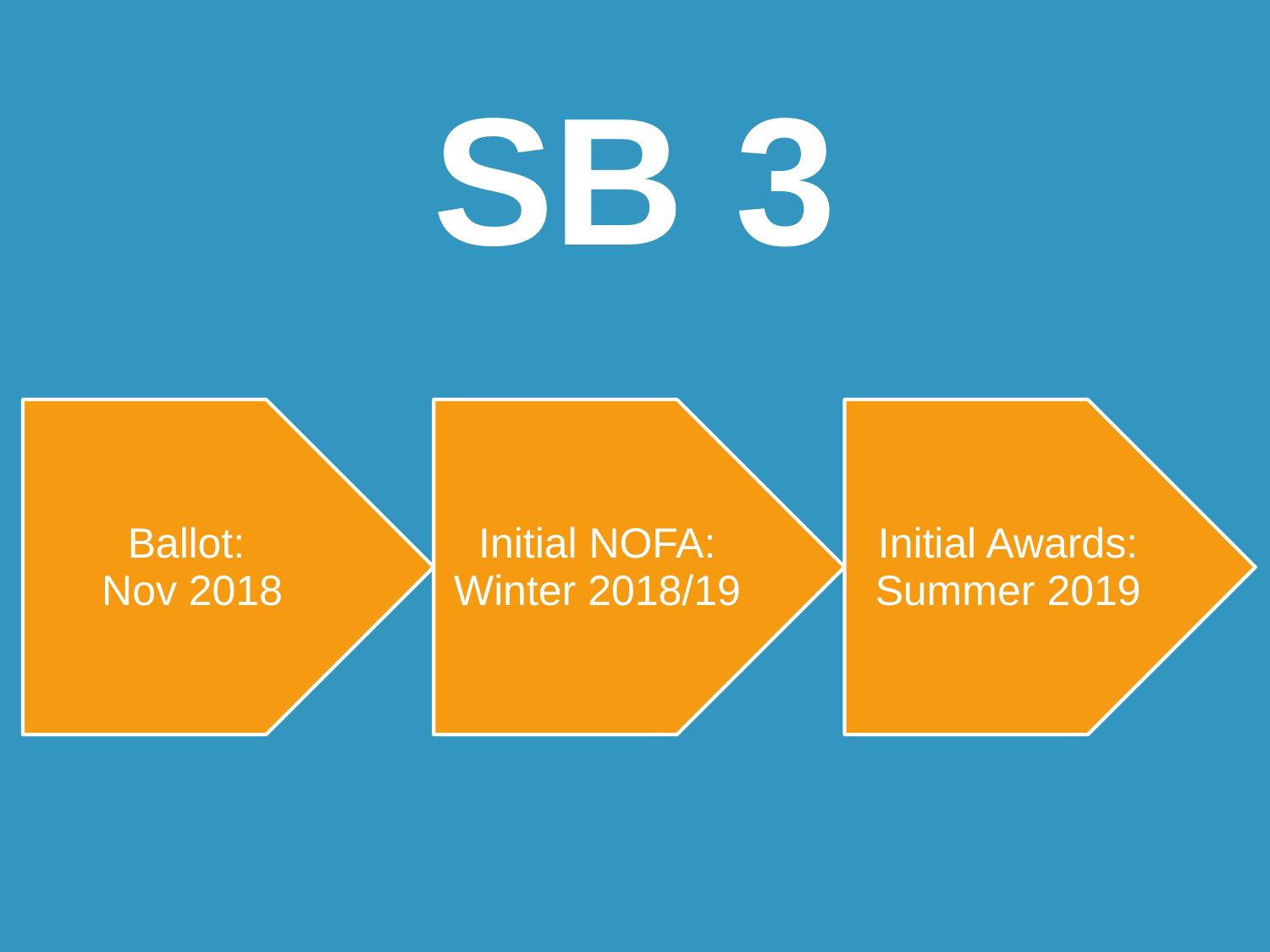

# SB 3
Ballot:
 Nov 2018
Initial Awards:
Summer 2019
Initial NOFA:
Winter 2018/19